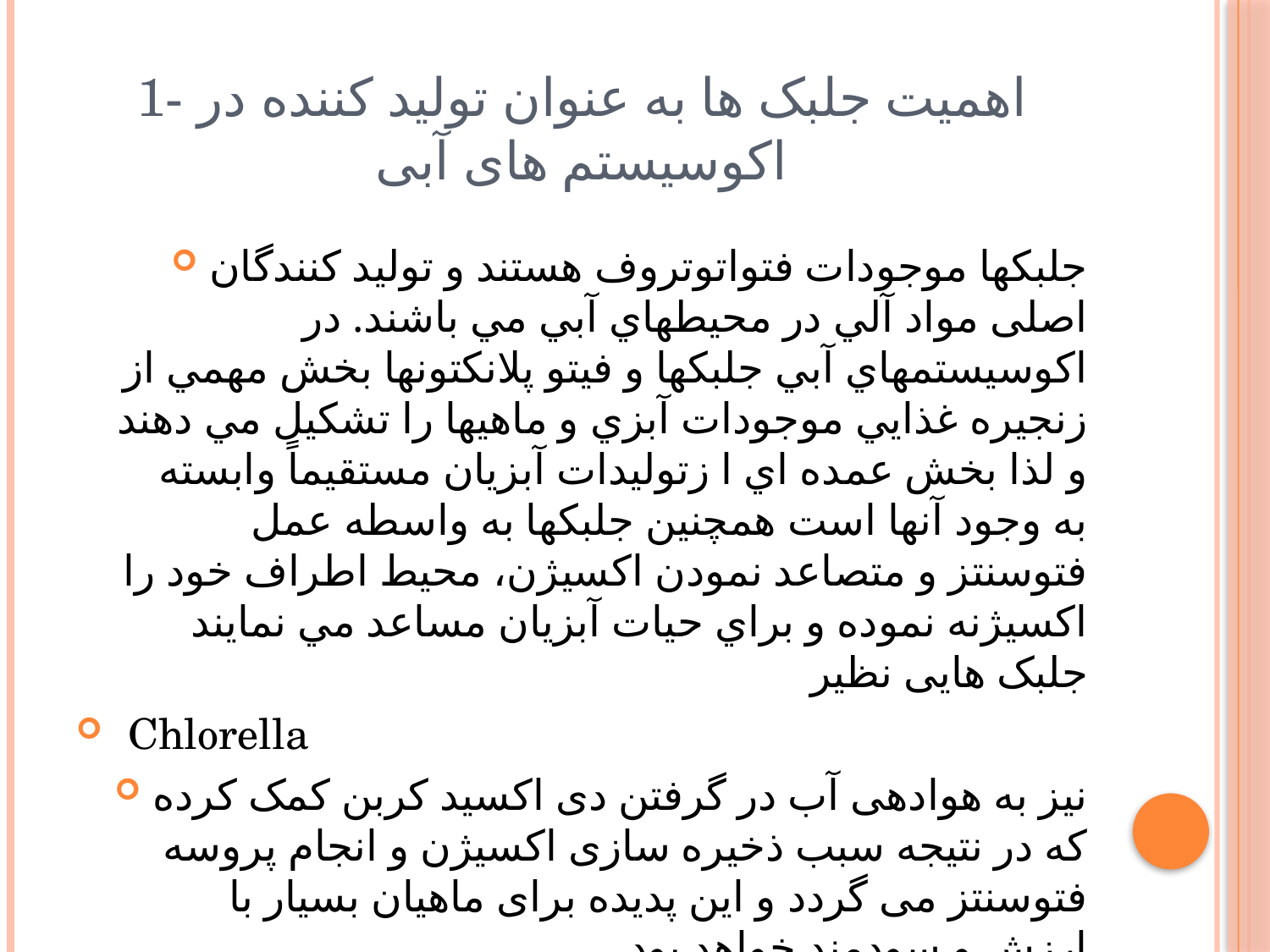

# 1- اهمیت جلبک ها به عنوان تولید کننده در اکوسیستم های آبی
جلبكها موجودات فتواتوتروف هستند و توليد كنندگان اصلی مواد آلي در محيطهاي آبي مي باشند. در اكوسيستمهاي آبي جلبكها و فيتو پلانكتونها بخش مهمي از زنجيره غذايي موجودات آبزي و ماهيها را تشكيل مي دهند و لذا بخش عمده اي ا زتوليدات آبزيان مستقيماً‌ وابسته به وجود آنها است همچنین جلبکها به واسطه عمل فتوسنتز و متصاعد نمودن اكسيژن، محيط اطراف خود را اكسيژنه نموده و براي حيات آبزيان مساعد مي نمايند جلبک هایی نظیر
 Chlorella
نیز به هوادهی آب در گرفتن دی اکسید کربن کمک کرده که در نتیجه سبب ذخیره سازی اکسیژن و انجام پروسه فتوسنتز می گردد و این پدیده برای ماهیان بسیار با ارزش و سودمند خواهد بود
( Tanaka K et al,1997)